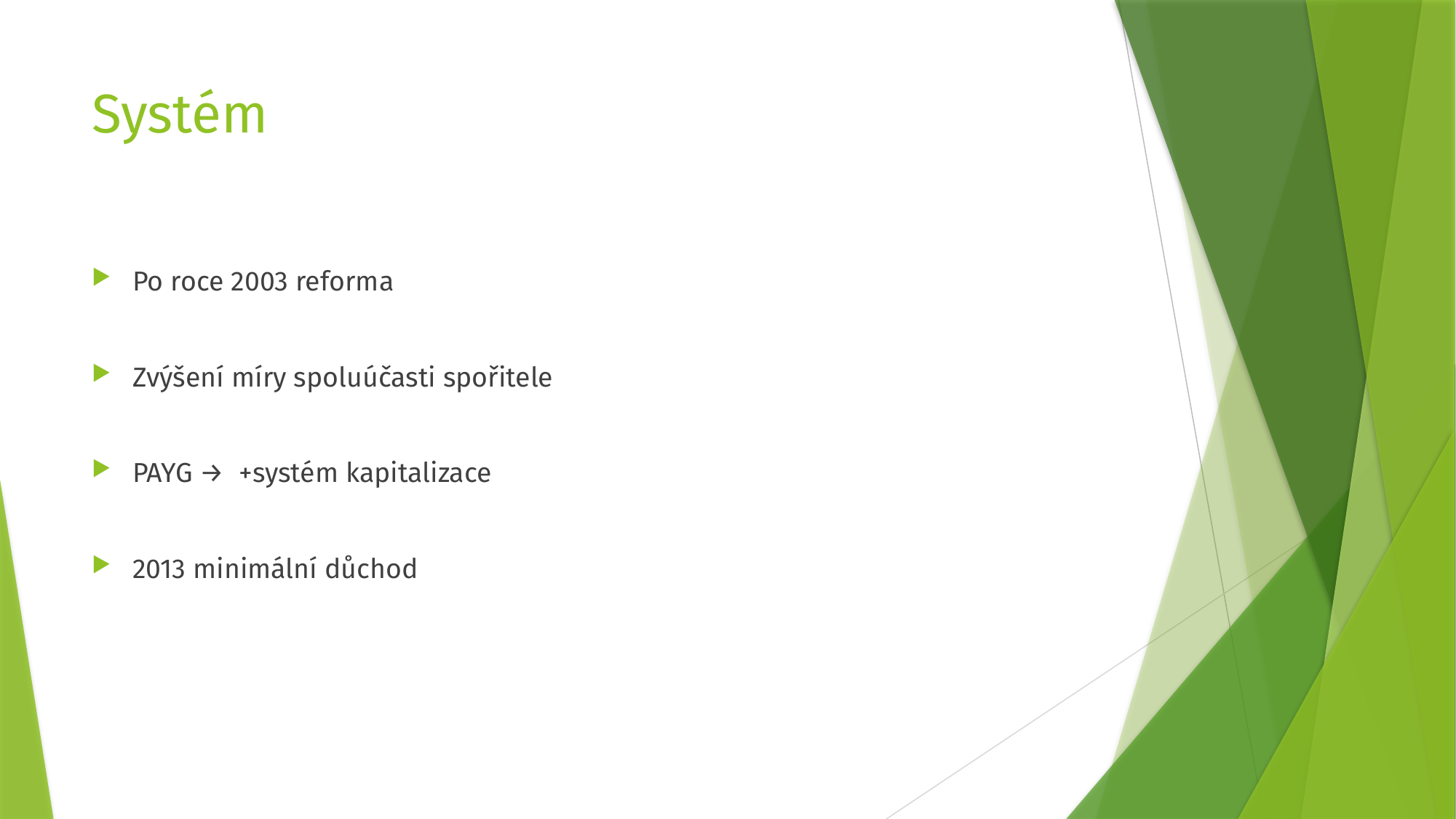

# Systém
Po roce 2003 reforma

Zvýšení míry spoluúčasti spořitele

PAYG →  +systém kapitalizace

2013 minimální důchod